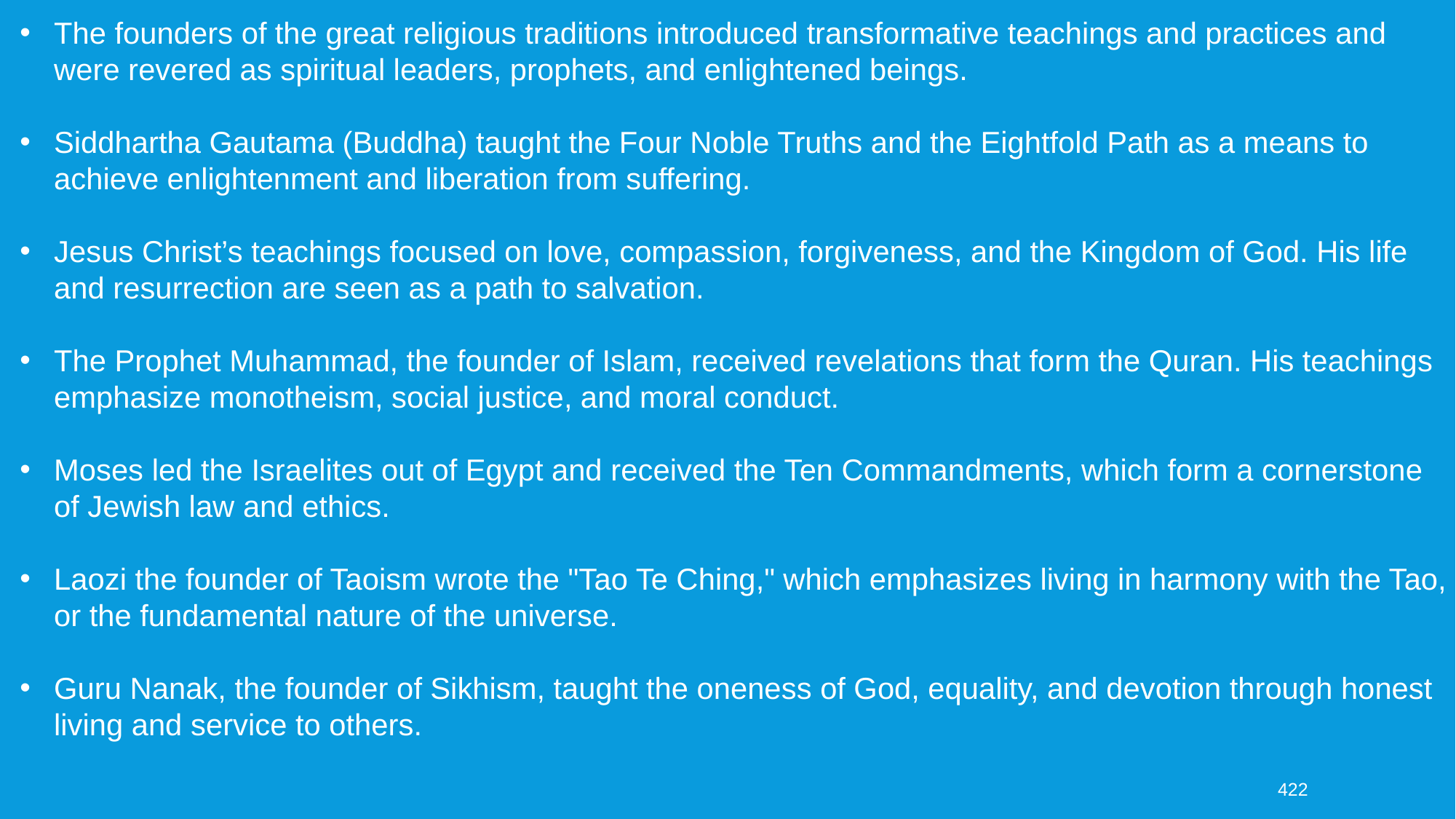

The founders of the great religious traditions introduced transformative teachings and practices and were revered as spiritual leaders, prophets, and enlightened beings.

Siddhartha Gautama (Buddha) taught the Four Noble Truths and the Eightfold Path as a means to achieve enlightenment and liberation from suffering.

Jesus Christ’s teachings focused on love, compassion, forgiveness, and the Kingdom of God. His life and resurrection are seen as a path to salvation.

The Prophet Muhammad, the founder of Islam, received revelations that form the Quran. His teachings emphasize monotheism, social justice, and moral conduct.

Moses led the Israelites out of Egypt and received the Ten Commandments, which form a cornerstone of Jewish law and ethics.

Laozi the founder of Taoism wrote the "Tao Te Ching," which emphasizes living in harmony with the Tao, or the fundamental nature of the universe.

Guru Nanak, the founder of Sikhism, taught the oneness of God, equality, and devotion through honest living and service to others.

422